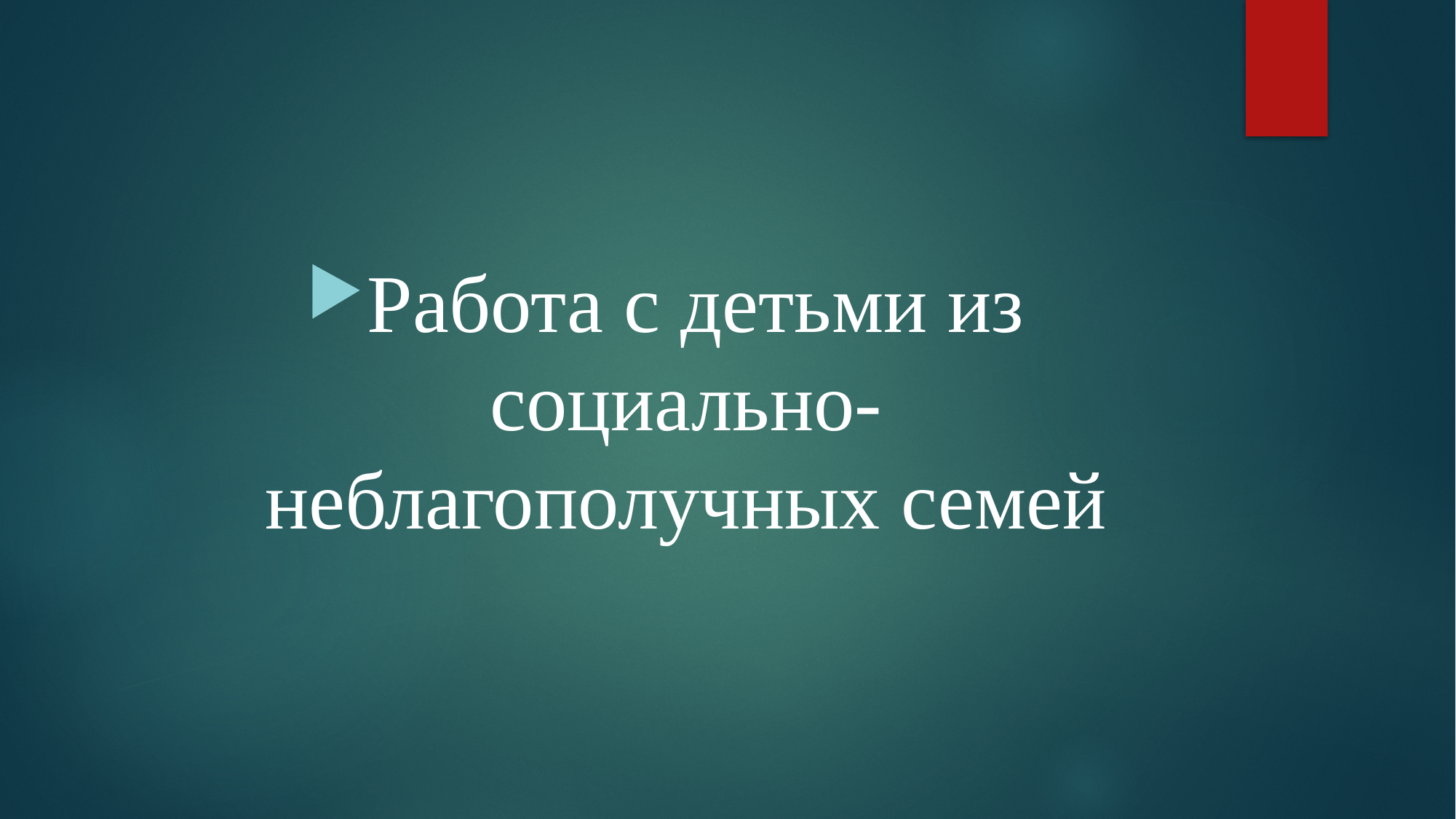

Работа с детьми из социально- неблагополучных семей